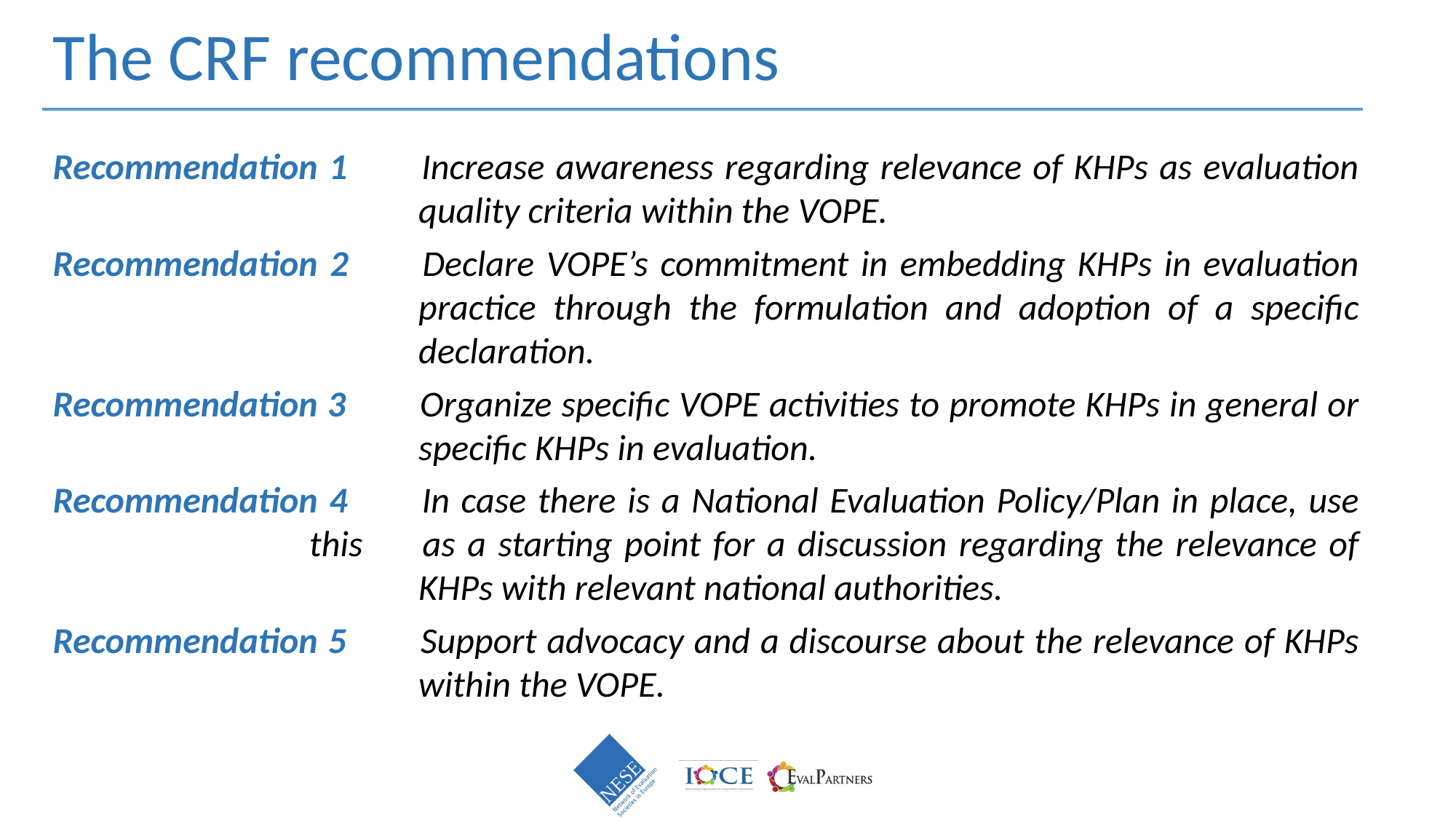

# The CRF recommendations
Recommendation 1	Increase awareness regarding relevance of KHPs as evaluation 	quality criteria within the VOPE.
Recommendation 2	Declare VOPE’s commitment in embedding KHPs in evaluation 	practice through the formulation and adoption of a specific 	declaration.
Recommendation 3	Organize specific VOPE activities to promote KHPs in general or 	specific KHPs in evaluation.
Recommendation 4	In case there is a National Evaluation Policy/Plan in place, use this 	as a starting point for a discussion regarding the relevance of 	KHPs with relevant national authorities.
Recommendation 5	Support advocacy and a discourse about the relevance of KHPs 	within the VOPE.